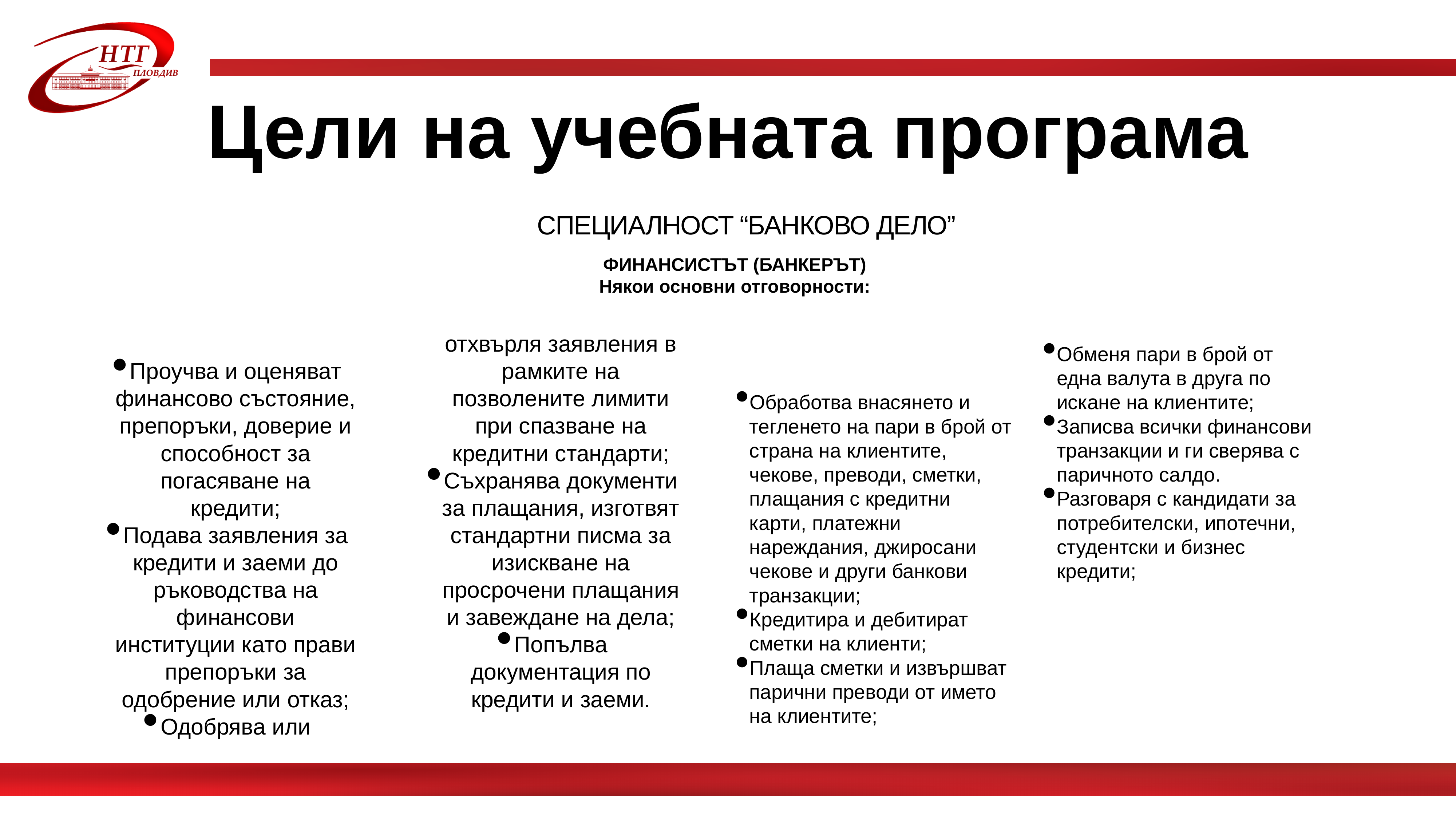

Цели на учебната програма
Специалност “Банково дело”
ФИНАНСИСТЪТ (БАНКЕРЪТ)
Някои основни отговорности:

Проучва и оценяват финансово състояние, препоръки, доверие и способност за погасяване на кредити;
Подава заявления за кредити и заеми до ръководства на финансови институции като прави препоръки за одобрение или отказ;
Одобрява или отхвърля заявления в рамките на позволените лимити при спазване на кредитни стандарти;
Съхранява документи за плащания, изготвят стандартни писма за изискване на просрочени плащания и завеждане на дела;
Попълва документация по кредити и заеми.

Обработва внасянето и тегленето на пари в брой от страна на клиентите, чекове, преводи, сметки, плащания с кредитни карти, платежни нареждания, джиросани чекове и други банкови транзакции;
Кредитира и дебитират сметки на клиенти;
Плаща сметки и извършват парични преводи от името на клиентите;
Обменя пари в брой от една валута в друга по искане на клиентите;
Записва всички финансови транзакции и ги сверява с паричното салдо.
Разговаря с кандидати за потребителски, ипотечни, студентски и бизнес кредити;